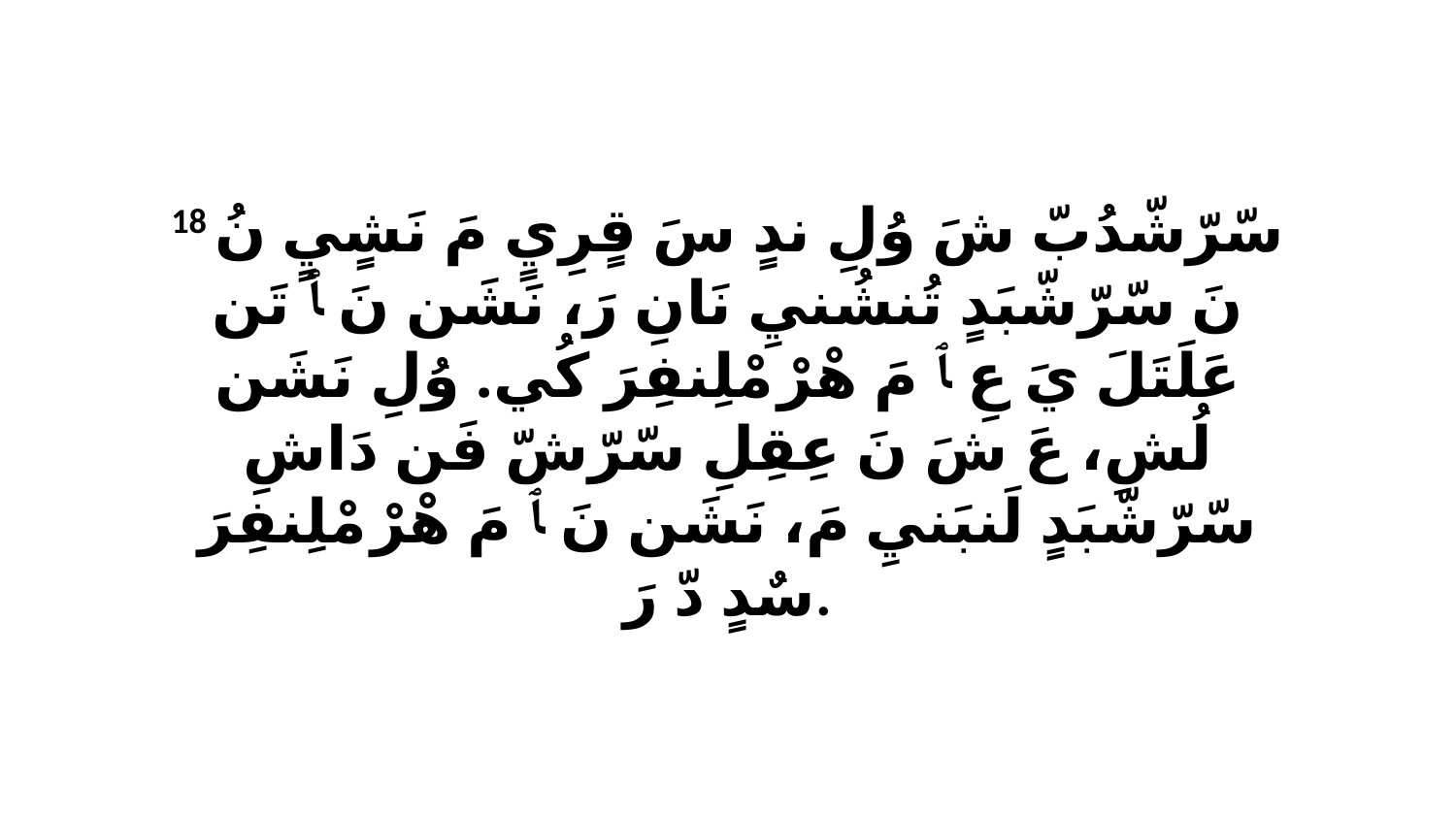

18 سّرّشّدُبّ شَ وُلِ ندٍ سَ قٍرِيٍ مَ نَشٍيٍ نُ نَ سّرّشّبَدٍ تُنشُنيِ نَانِ رَ، نَشَن نَ ﭑ تَن عَلَتَلَ يَ عِ ﭑ مَ هْرْ مْلِنفِرَ كُي. وُلِ نَشَن لُشِ، عَ شَ نَ عِقِلِ سّرّشّ فَن دَاشِ سّرّشّبَدٍ لَنبَنيِ مَ، نَشَن نَ ﭑ مَ هْرْ مْلِنفِرَ سٌدٍ دّ رَ.